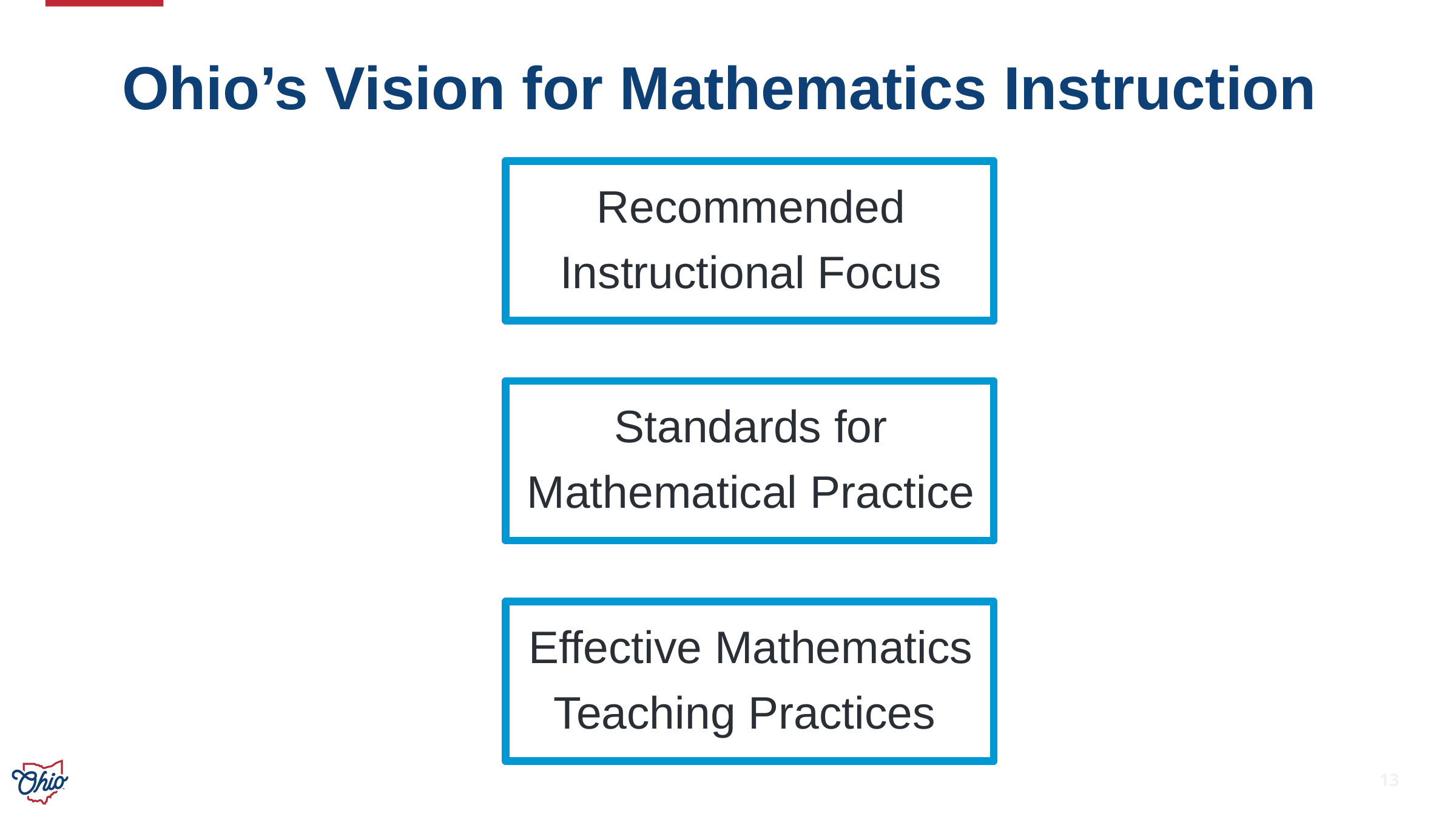

# Ohio’s Vision for Mathematics Instruction
Recommended Instructional Focus
Standards for Mathematical Practice
Effective Mathematics Teaching Practices

13